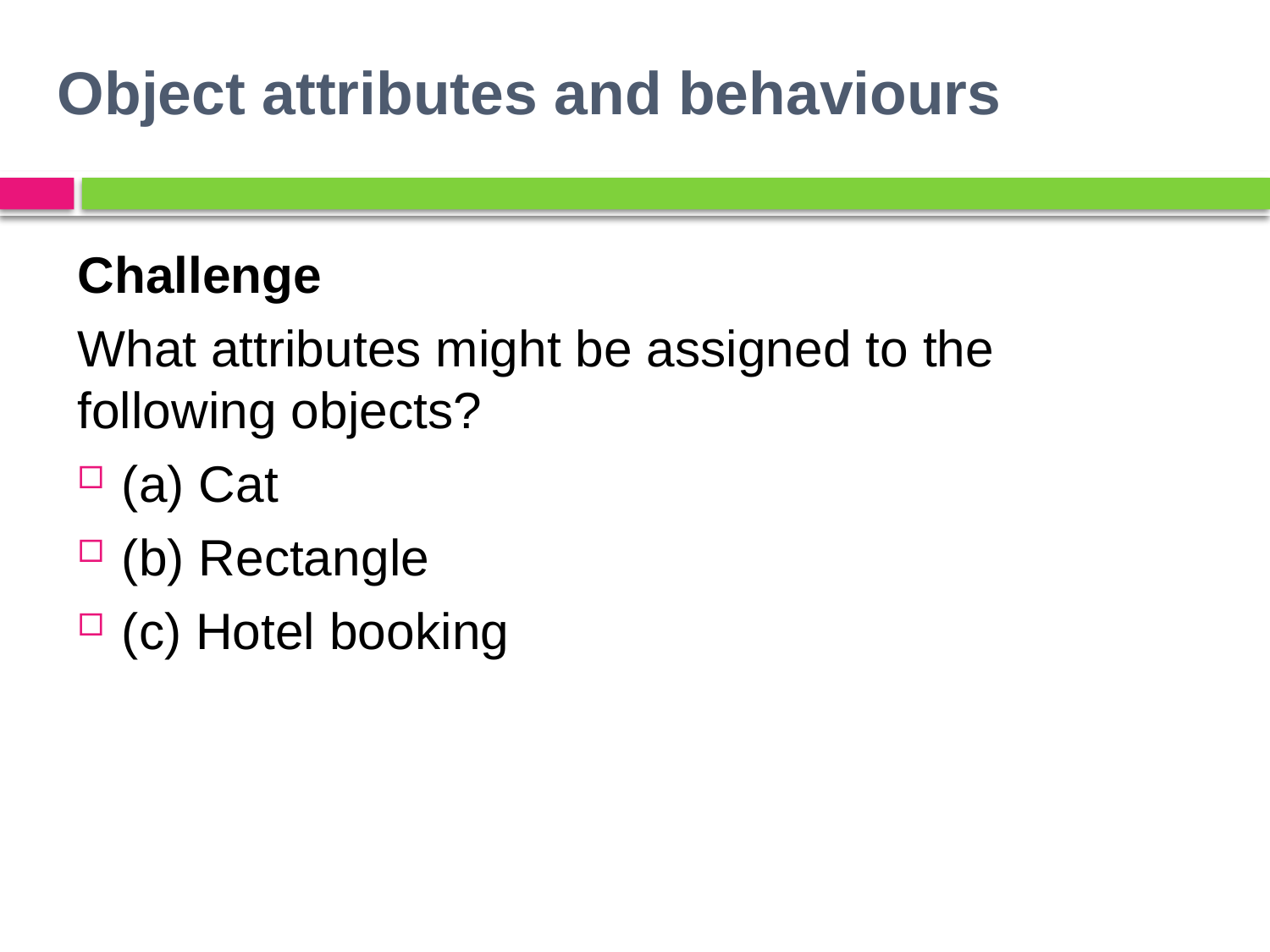

# Object attributes and behaviours
Challenge
What attributes might be assigned to the following objects?
(a) Cat
(b) Rectangle
(c) Hotel booking